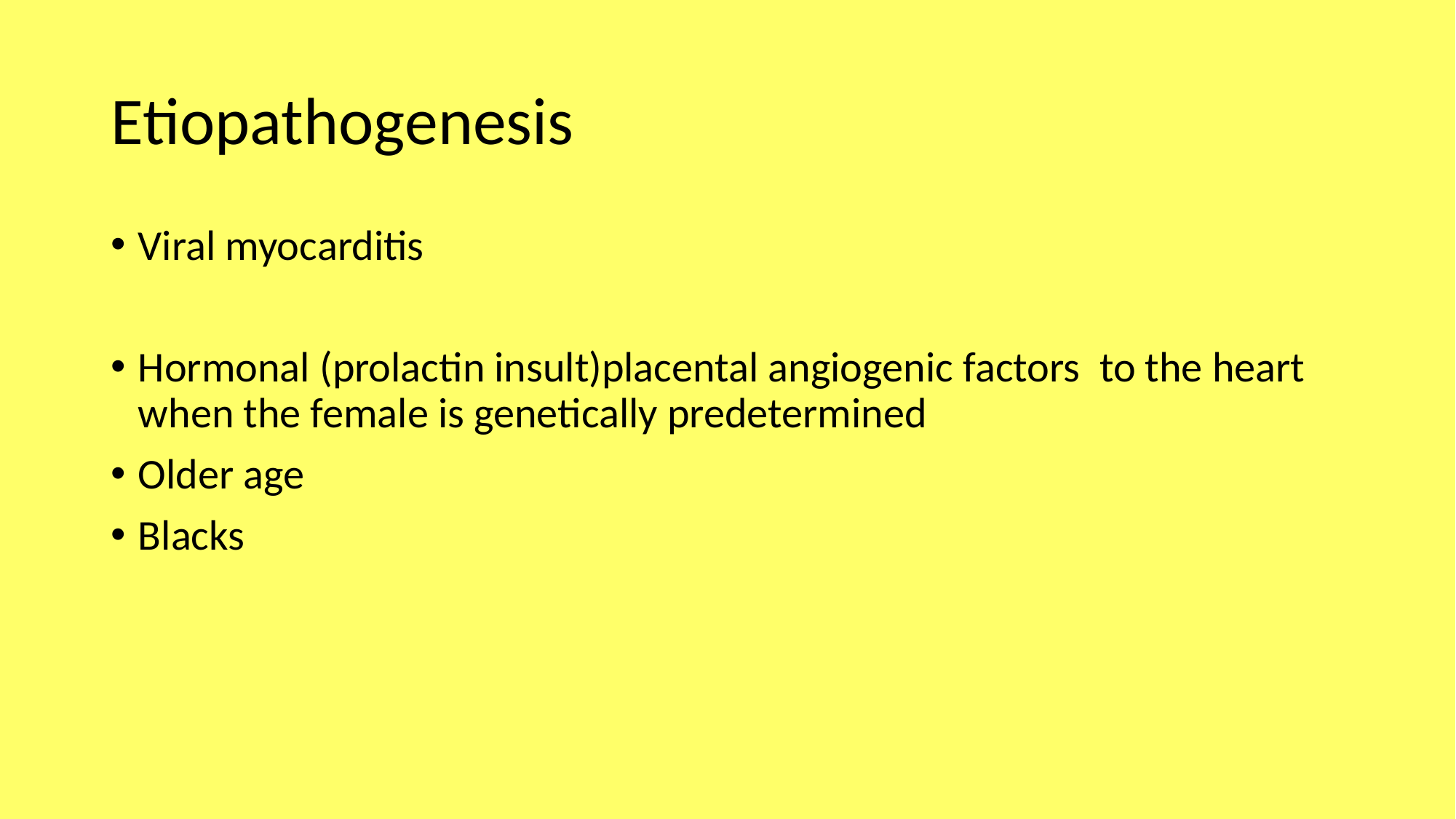

# Etiopathogenesis
Viral myocarditis

Hormonal (prolactin insult)placental angiogenic factors  to the heart when the female is genetically predetermined
Older age
Blacks